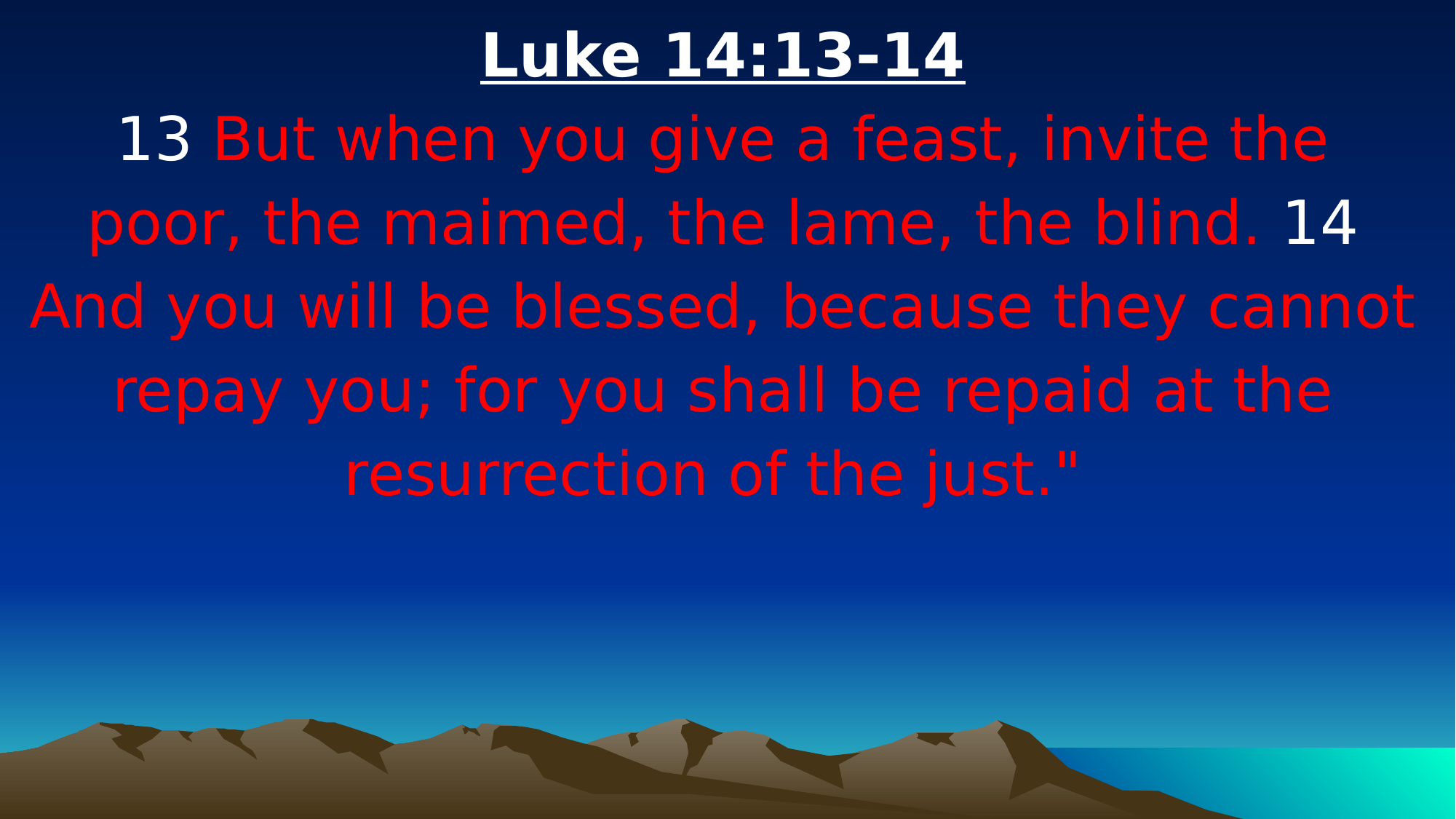

Luke 14:13-14
13 But when you give a feast, invite the poor, the maimed, the lame, the blind. 14 And you will be blessed, because they cannot repay you; for you shall be repaid at the resurrection of the just."